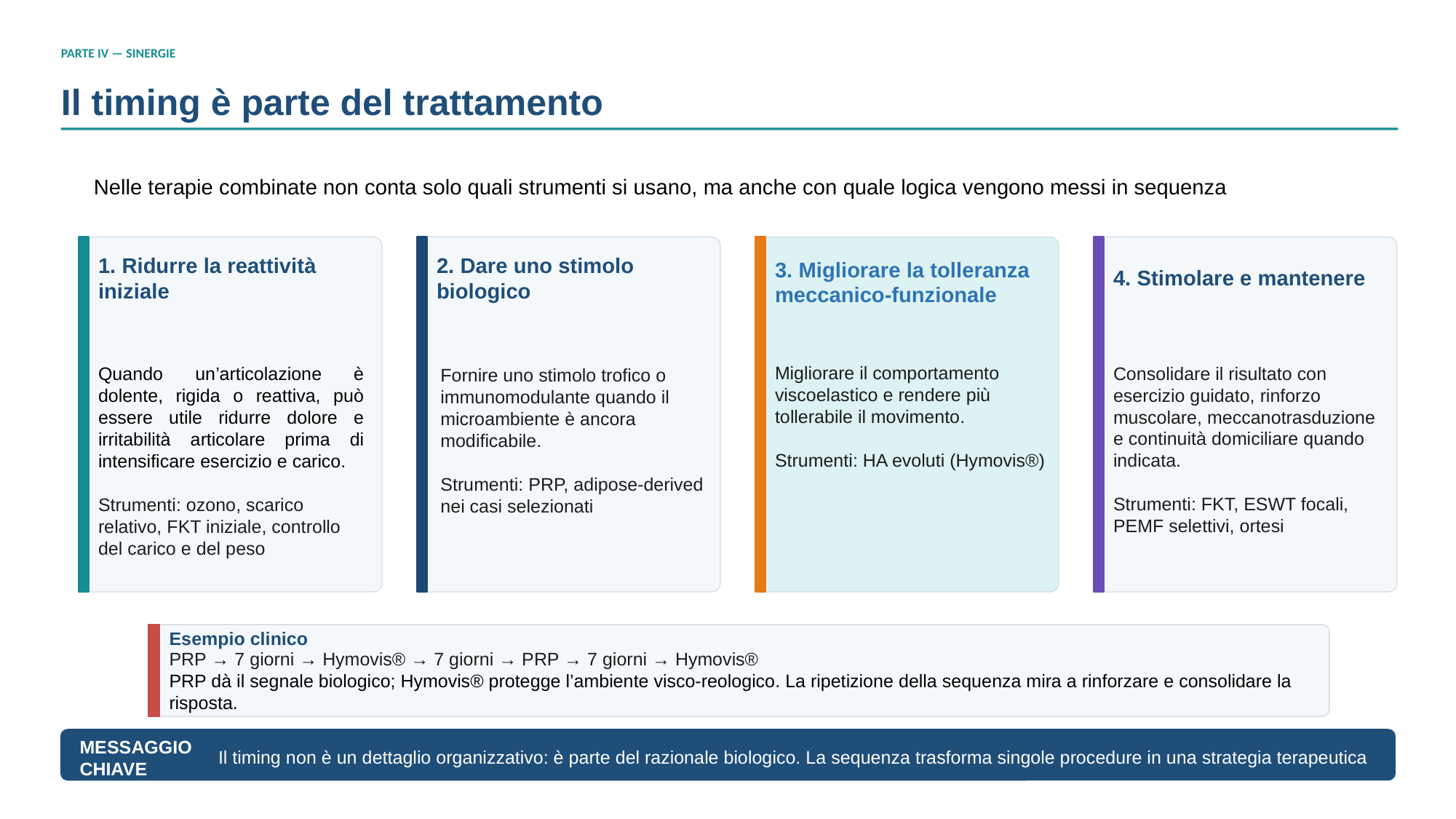

PARTE IV — SINERGIE
Il timing è parte del trattamento

Nelle terapie combinate non conta solo quali strumenti si usano, ma anche con quale logica vengono messi in sequenza

1. Ridurre la reattività iniziale
2. Dare uno stimolo biologico
4. Stimolare e mantenere
3. Migliorare la tolleranza meccanico-funzionale

Migliorare il comportamento viscoelastico e rendere più tollerabile il movimento.

Strumenti: HA evoluti (Hymovis®)
Fornire uno stimolo trofico o immunomodulante quando il microambiente è ancora modificabile.

Strumenti: PRP, adipose-derived nei casi selezionati
Consolidare il risultato con esercizio guidato, rinforzo muscolare, meccanotrasduzione e continuità domiciliare quando indicata.

Strumenti: FKT, ESWT focali, PEMF selettivi, ortesi
Quando un’articolazione è dolente, rigida o reattiva, può essere utile ridurre dolore e irritabilità articolare prima di intensificare esercizio e carico.

Strumenti: ozono, scarico relativo, FKT iniziale, controllo del carico e del peso

Esempio clinico
PRP → 7 giorni → Hymovis® → 7 giorni → PRP → 7 giorni → Hymovis®
PRP dà il segnale biologico; Hymovis® protegge l’ambiente visco-reologico. La ripetizione della sequenza mira a rinforzare e consolidare la risposta.

Il timing non è un dettaglio organizzativo: è parte del razionale biologico. La sequenza trasforma singole procedure in una strategia terapeutica
MESSAGGIO CHIAVE